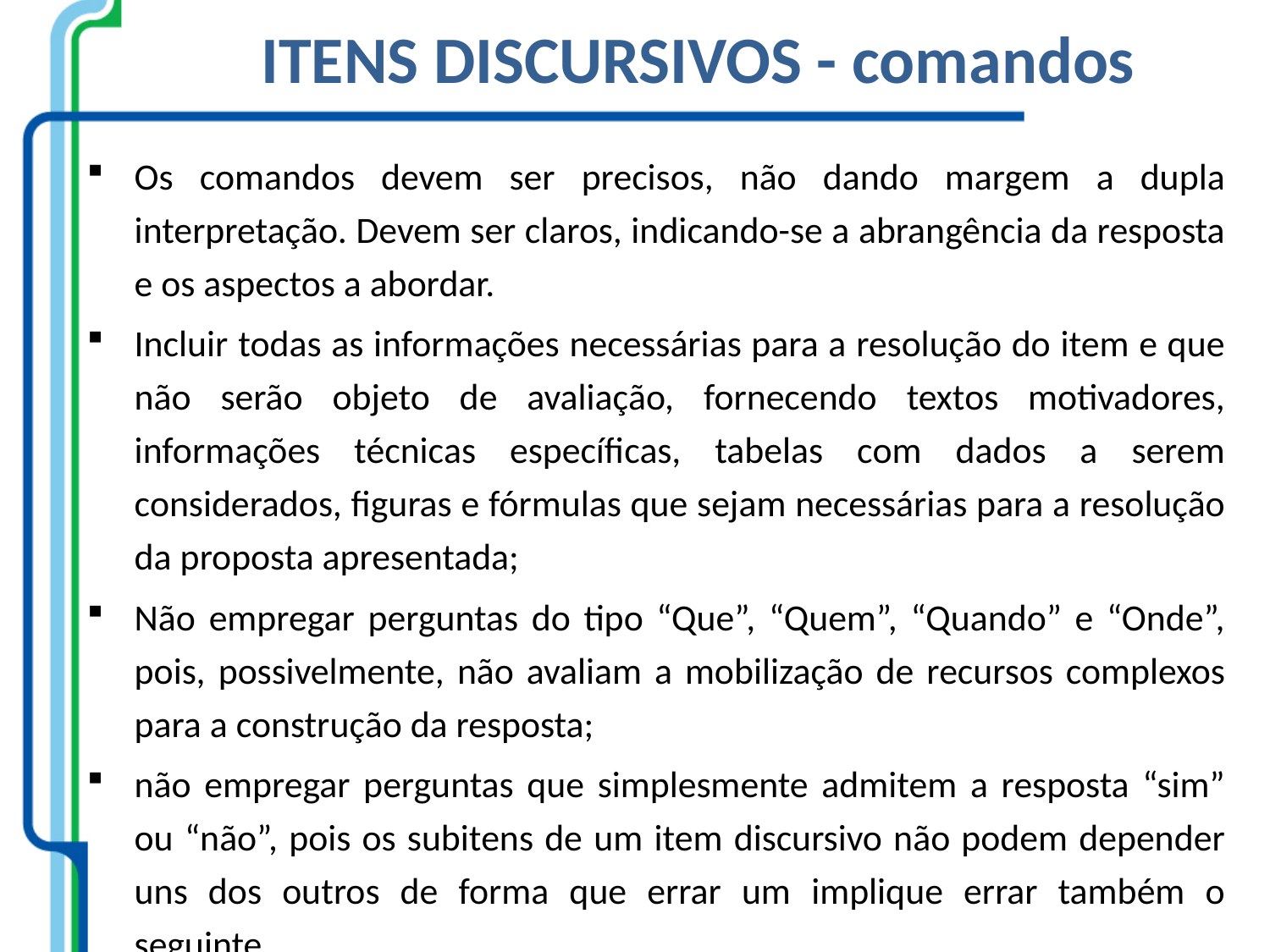

ITENS DISCURSIVOS - comandos
Os comandos devem ser precisos, não dando margem a dupla interpretação. Devem ser claros, indicando-se a abrangência da resposta e os aspectos a abordar.
Incluir todas as informações necessárias para a resolução do item e que não serão objeto de avaliação, fornecendo textos motivadores, informações técnicas específicas, tabelas com dados a serem considerados, figuras e fórmulas que sejam necessárias para a resolução da proposta apresentada;
Não empregar perguntas do tipo “Que”, “Quem”, “Quando” e “Onde”, pois, possivelmente, não avaliam a mobilização de recursos complexos para a construção da resposta;
não empregar perguntas que simplesmente admitem a resposta “sim” ou “não”, pois os subitens de um item discursivo não podem depender uns dos outros de forma que errar um implique errar também o seguinte.
Não se deve solicitar que a questão seja respondida “de acordo com seus conhecimentos sobre”.